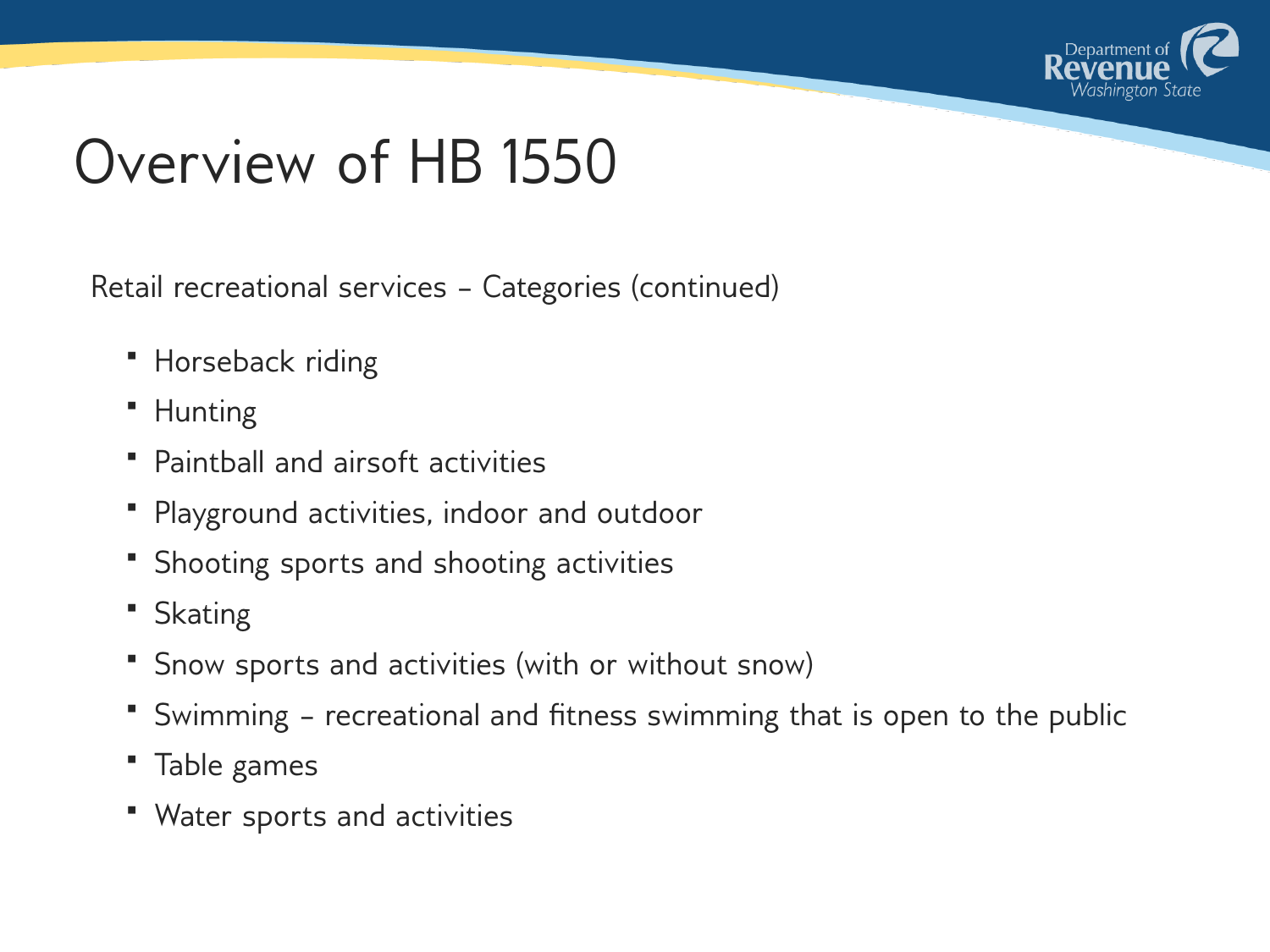

# Overview of HB 1550
Retail recreational services – Categories (continued)
Horseback riding
Hunting
Paintball and airsoft activities
Playground activities, indoor and outdoor
Shooting sports and shooting activities
Skating
Snow sports and activities (with or without snow)
Swimming – recreational and fitness swimming that is open to the public
Table games
Water sports and activities